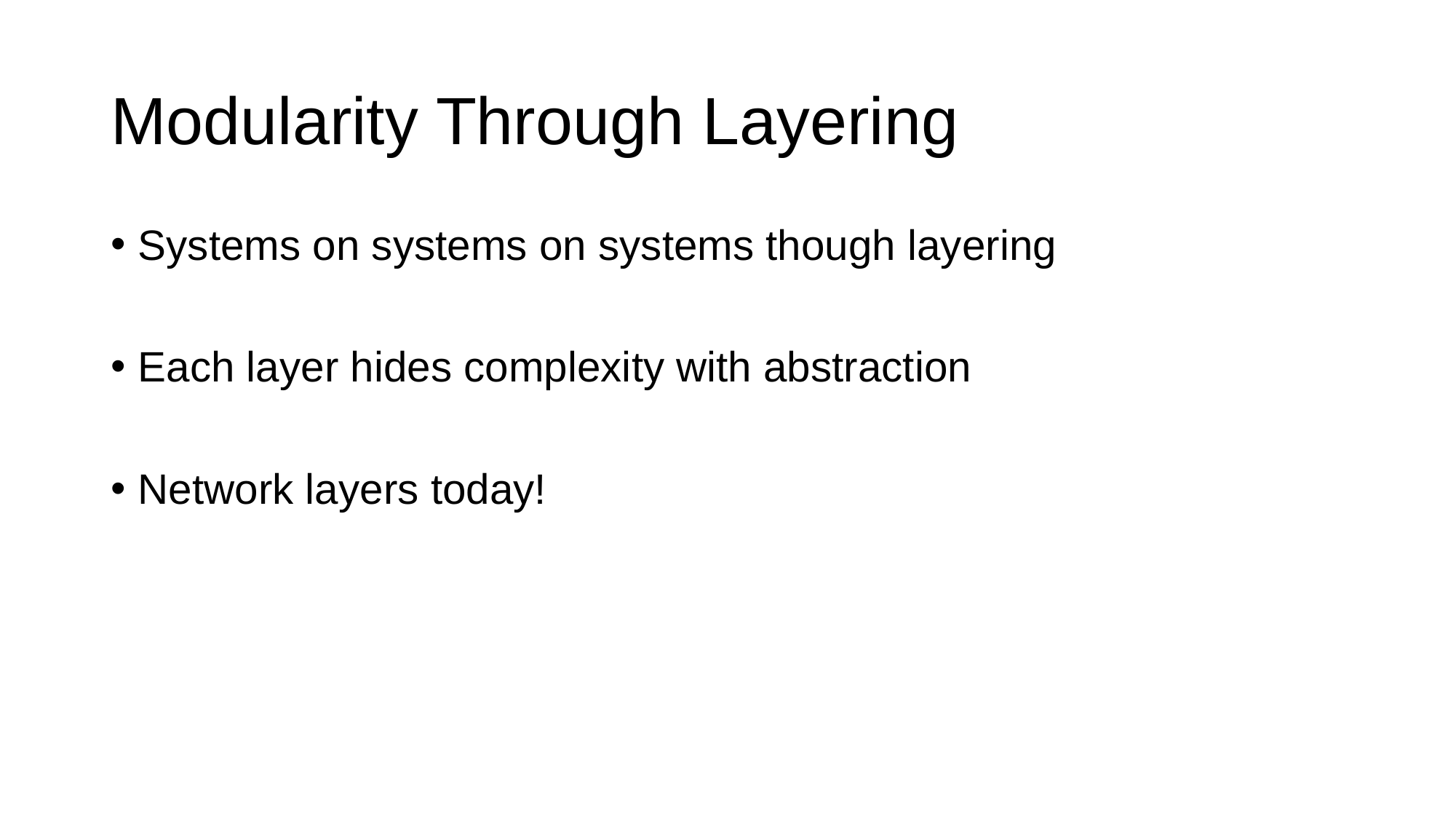

# Modularity Through Layering
Systems on systems on systems though layering

Each layer hides complexity with abstraction

Network layers today!